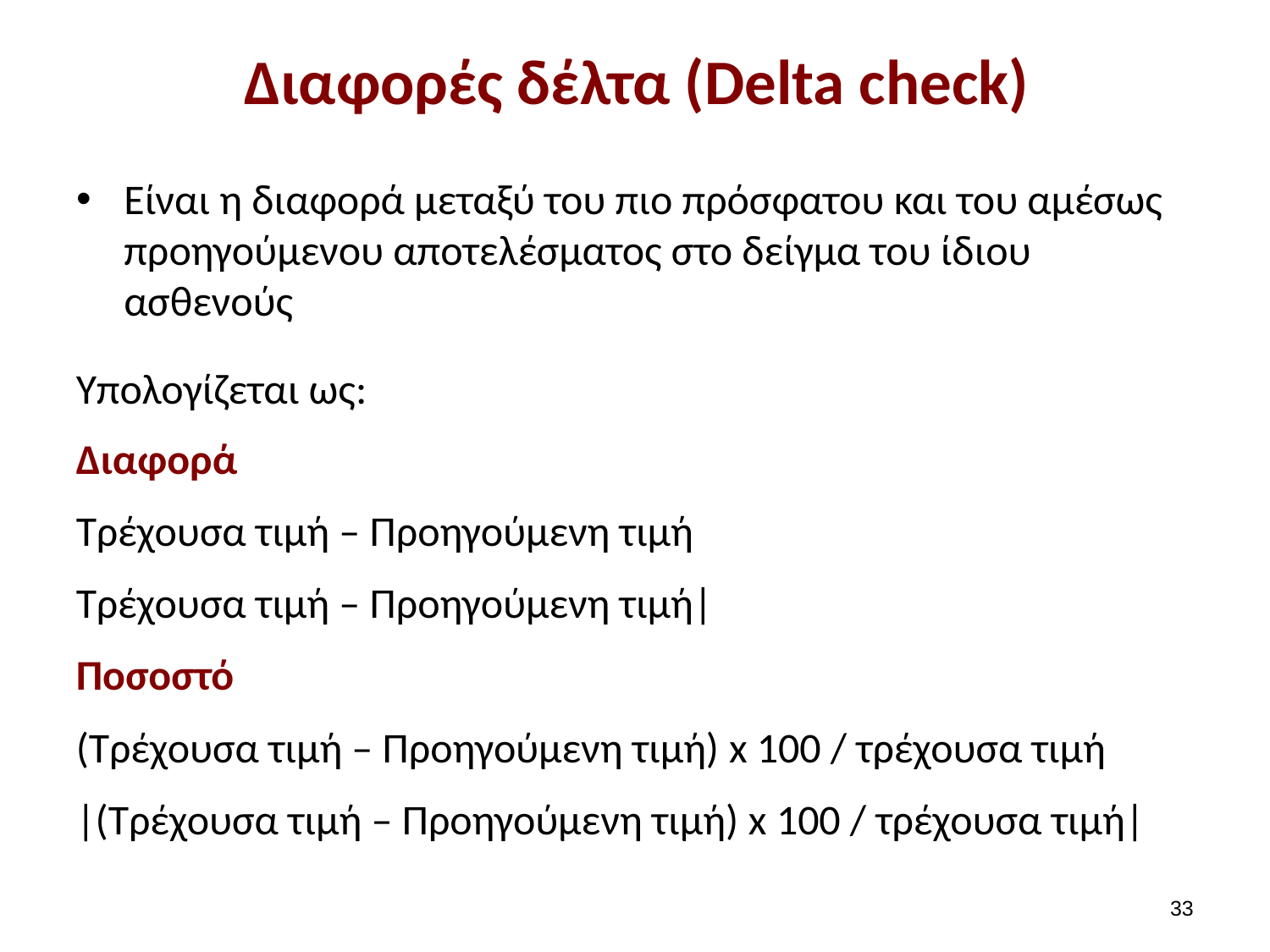

# Διαφορές δέλτα (Delta check)
Είναι η διαφορά μεταξύ του πιο πρόσφατου και του αμέσως προηγούμενου αποτελέσματος στο δείγμα του ίδιου ασθενούς

Υπολογίζεται ως:
Διαφορά
Τρέχουσα τιμή – Προηγούμενη τιμή
Τρέχουσα τιμή – Προηγούμενη τιμή|
Ποσοστό
(Τρέχουσα τιμή – Προηγούμενη τιμή) x 100 / τρέχουσα τιμή
|(Τρέχουσα τιμή – Προηγούμενη τιμή) x 100 / τρέχουσα τιμή|
33